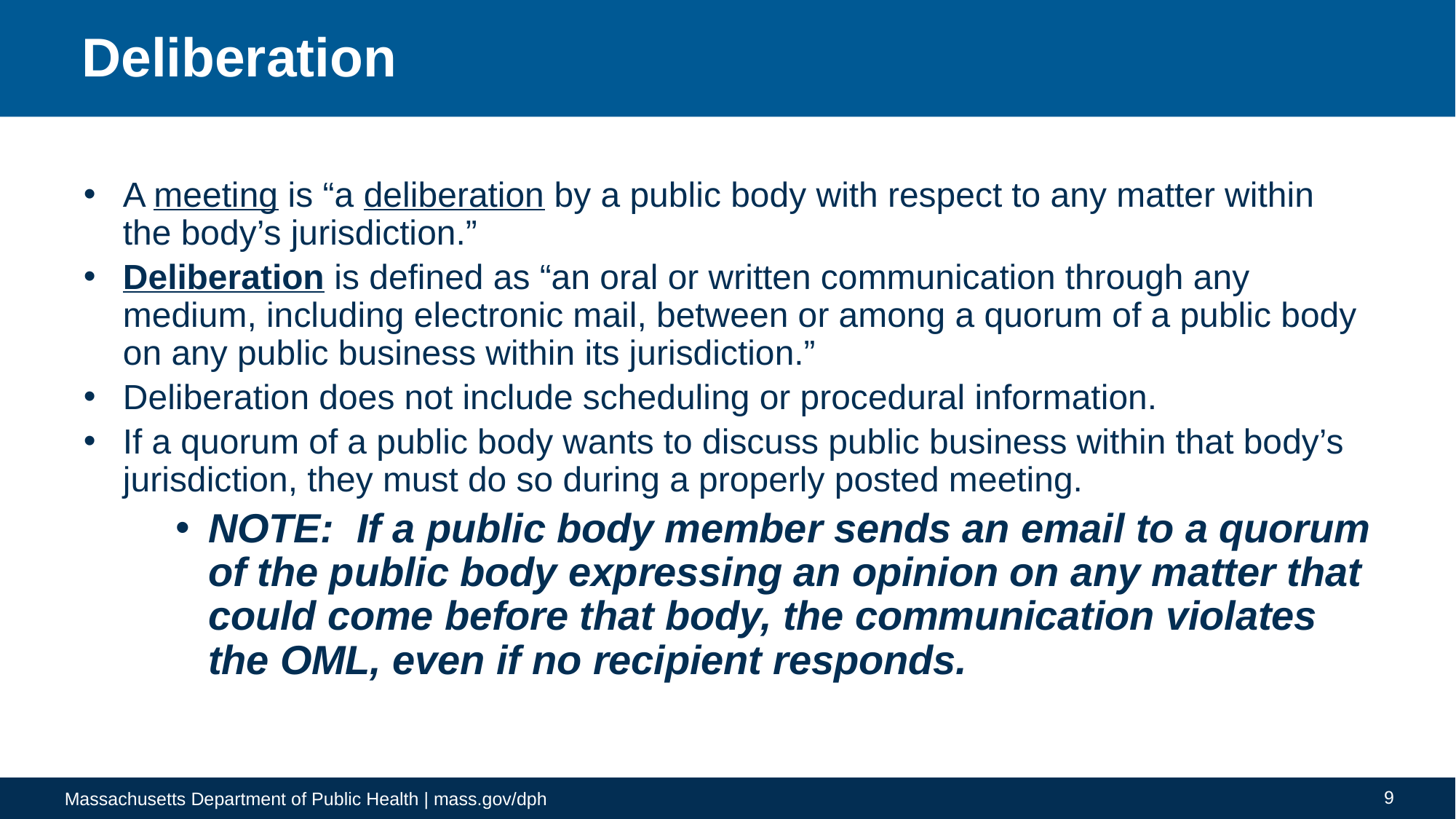

# Deliberation
A meeting is “a deliberation by a public body with respect to any matter within the body’s jurisdiction.”
Deliberation is defined as “an oral or written communication through any medium, including electronic mail, between or among a quorum of a public body on any public business within its jurisdiction.”
Deliberation does not include scheduling or procedural information.
If a quorum of a public body wants to discuss public business within that body’s jurisdiction, they must do so during a properly posted meeting.
NOTE:  If a public body member sends an email to a quorum of the public body expressing an opinion on any matter that could come before that body, the communication violates the OML, even if no recipient responds.

9